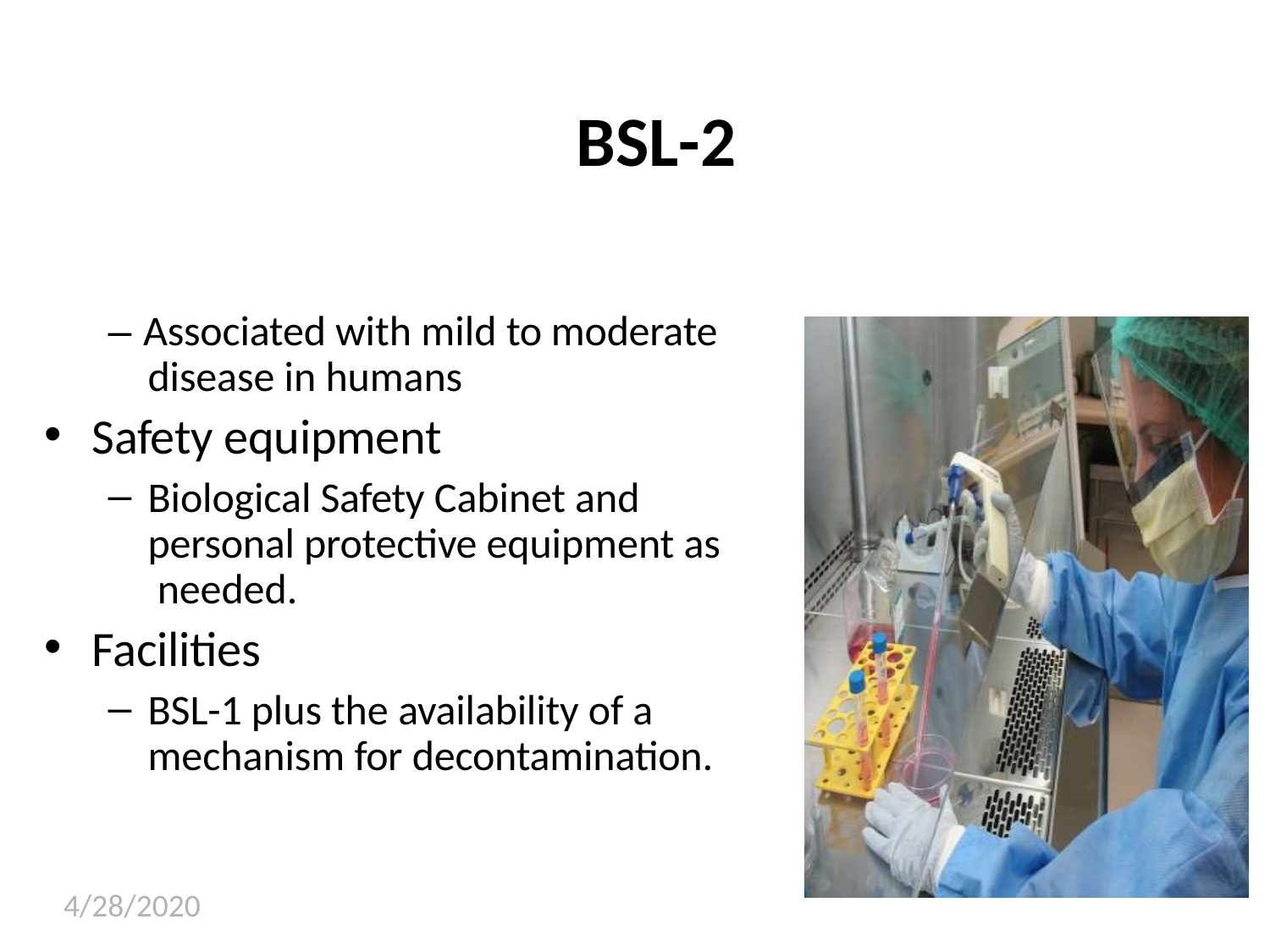

# BSL-2
– Associated with mild to moderate  disease in humans
Safety equipment
Biological Safety Cabinet and  personal protective equipment as  needed.
Facilities
BSL-1 plus the availability of a  mechanism for decontamination.

4/28/2020
43